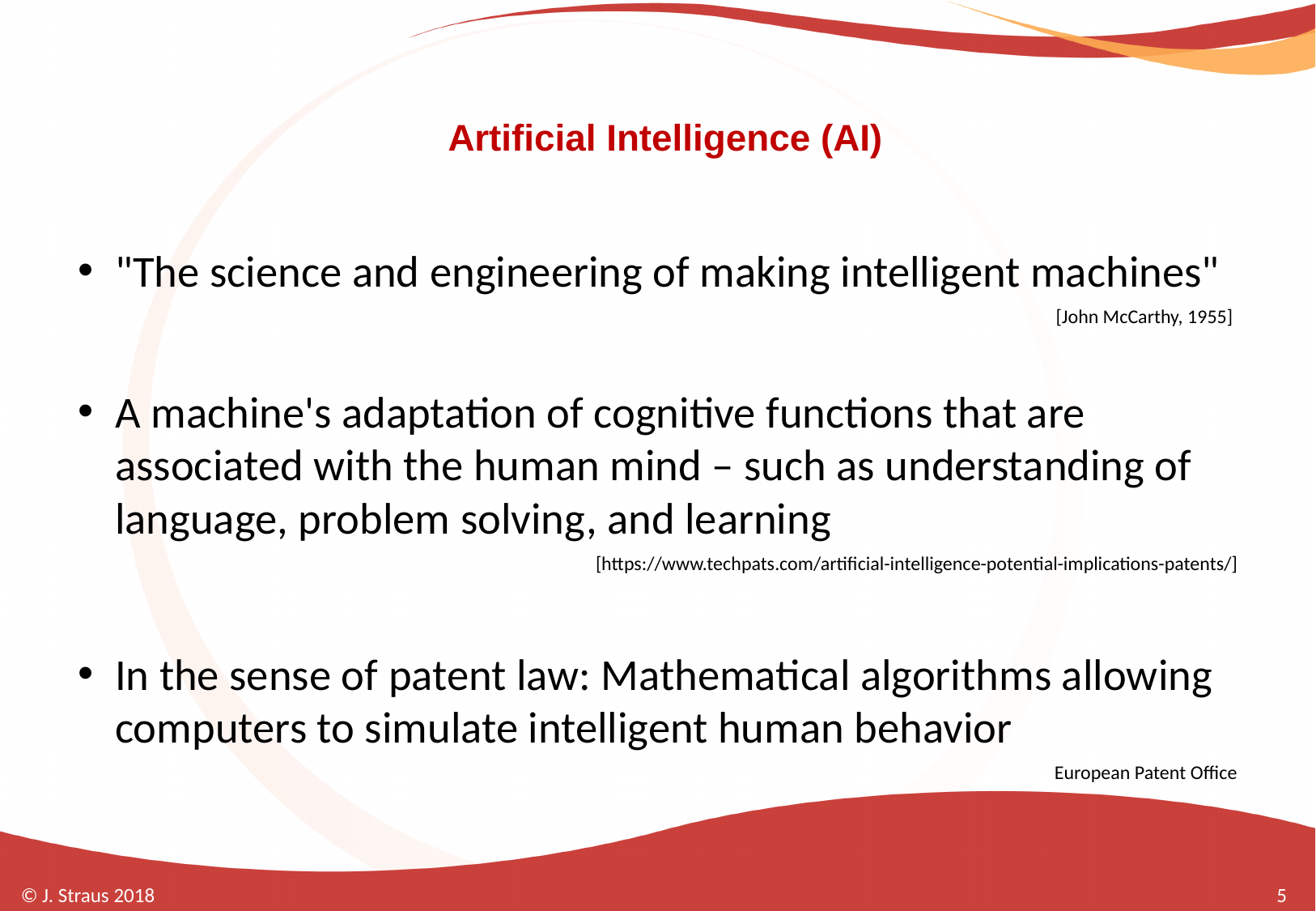

# Artificial Intelligence (AI)
"The science and engineering of making intelligent machines"
[John McCarthy, 1955]

A machine's adaptation of cognitive functions that are associated with the human mind – such as understanding of language, problem solving, and learning
[https://www.techpats.com/artificial-intelligence-potential-implications-patents/]

In the sense of patent law: Mathematical algorithms allowing computers to simulate intelligent human behavior
European Patent Office